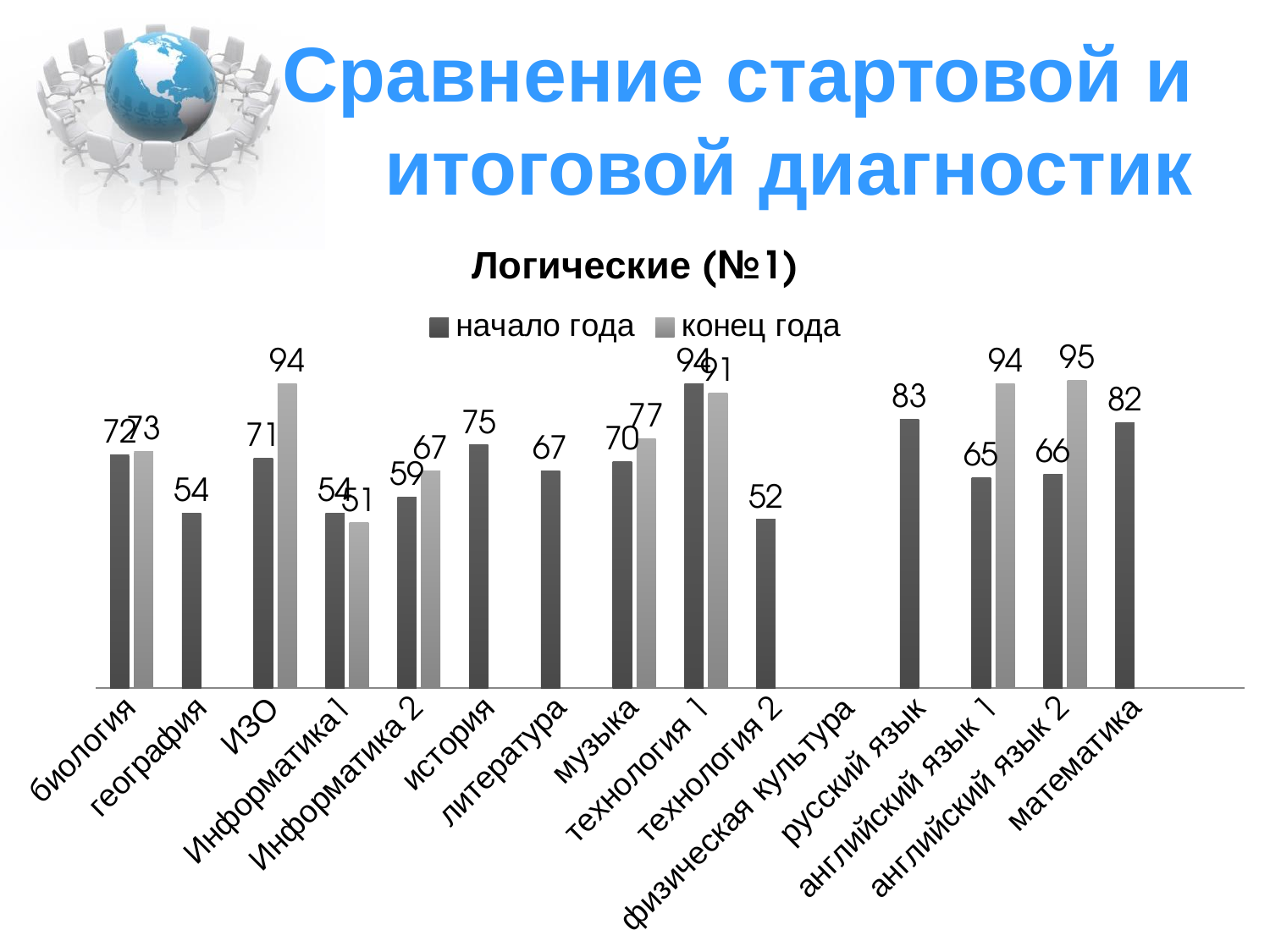

# Сравнение стартовой и итоговой диагностик

### Chart: Логические (№1)

| Category | начало года | конец года |
|---|---|---|
| биология | 72.0 | 73.0 |
| география | 54.0 | None |
| ИЗО | 71.0 | 94.0 |
| Информатика1 | 54.0 | 51.0 |
| Информатика 2 | 59.0 | 67.0 |
| история | 75.0 | None |
| литература | 67.0 | None |
| музыка | 70.0 | 77.0 |
| технология 1 | 94.0 | 91.0 |
| технология 2 | 52.0 | None |
| физическая культура | None | None |
| русский язык | 83.0 | None |
| английский язык 1 | 65.0 | 94.0 |
| английский язык 2 | 66.0 | 95.0 |
| математика | 82.0 | None |